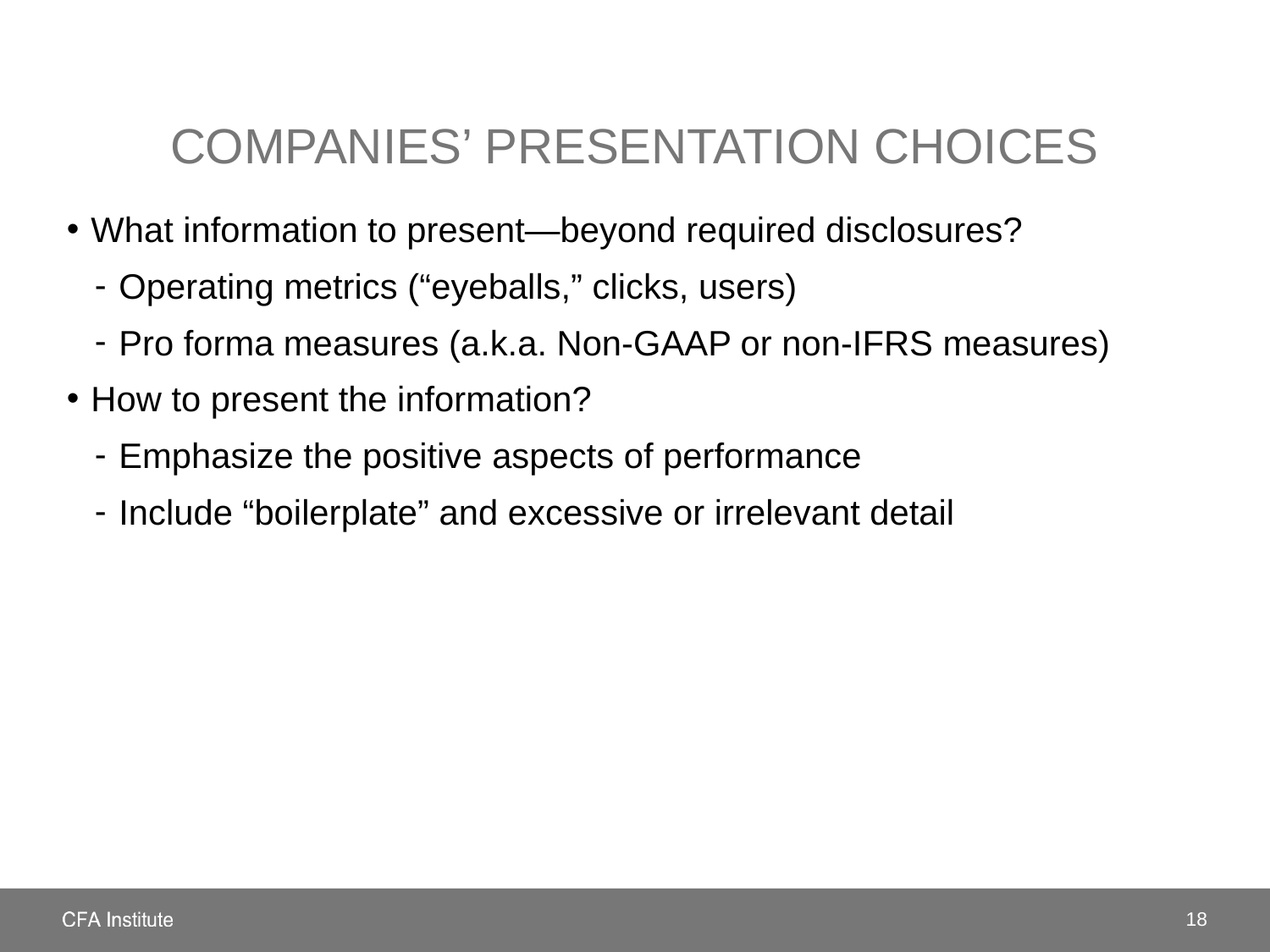

# Companies’ Presentation choices
What information to present—beyond required disclosures?
Operating metrics (“eyeballs,” clicks, users)
Pro forma measures (a.k.a. Non-GAAP or non-IFRS measures)
How to present the information?
Emphasize the positive aspects of performance
Include “boilerplate” and excessive or irrelevant detail
18